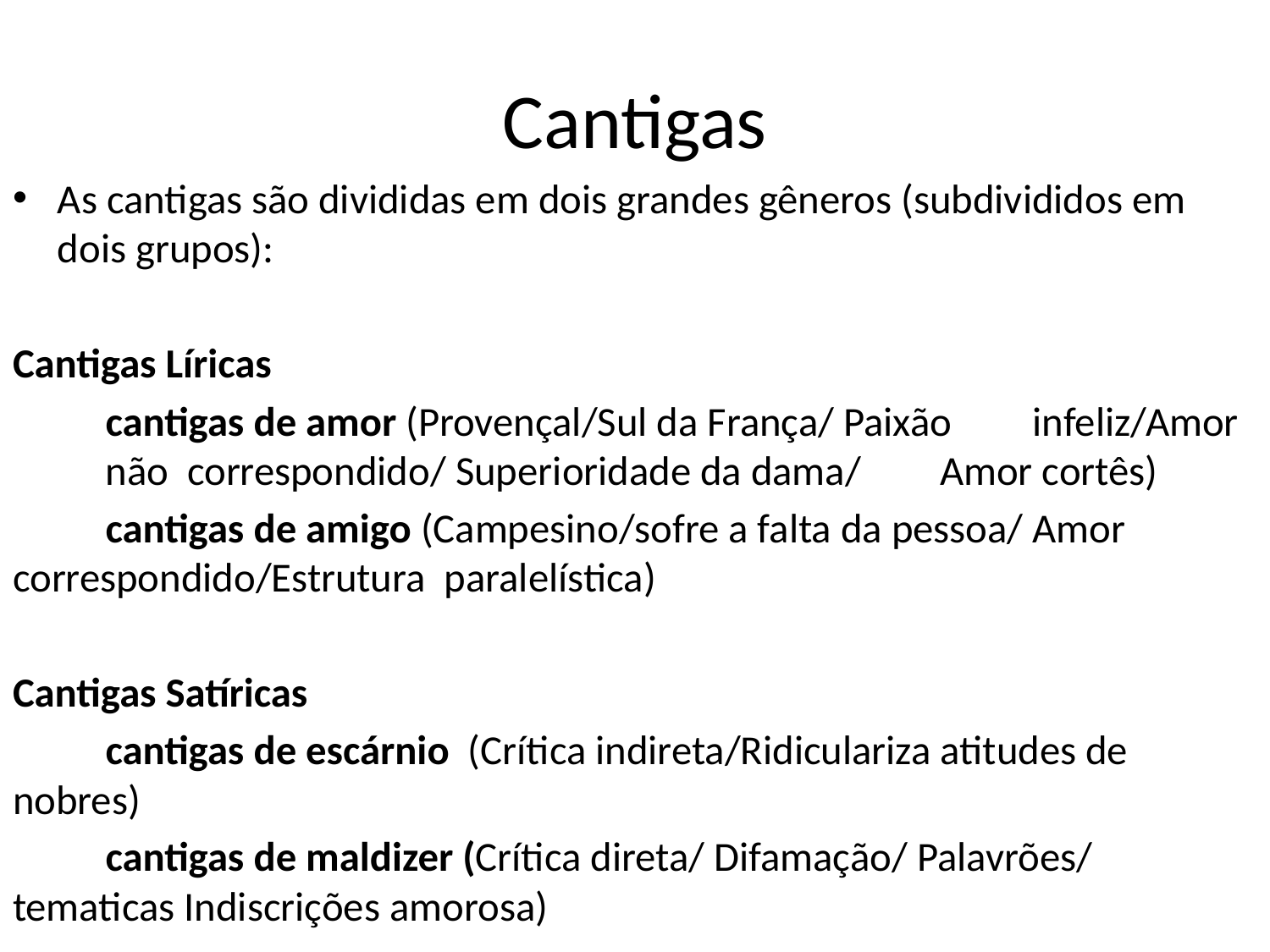

# Cantigas
As cantigas são divididas em dois grandes gêneros (subdivididos em dois grupos):

Cantigas Líricas
	cantigas de amor (Provençal/Sul da França/ Paixão 	infeliz/Amor 	não  correspondido/ Superioridade da dama/ 	Amor cortês)
	cantigas de amigo (Campesino/sofre a falta da pessoa/ Amor 	correspondido/Estrutura  paralelística)

Cantigas Satíricas
	cantigas de escárnio  (Crítica indireta/Ridiculariza atitudes de 	nobres)
	cantigas de maldizer (Crítica direta/ Difamação/ Palavrões/ 	tematicas Indiscrições amorosa)